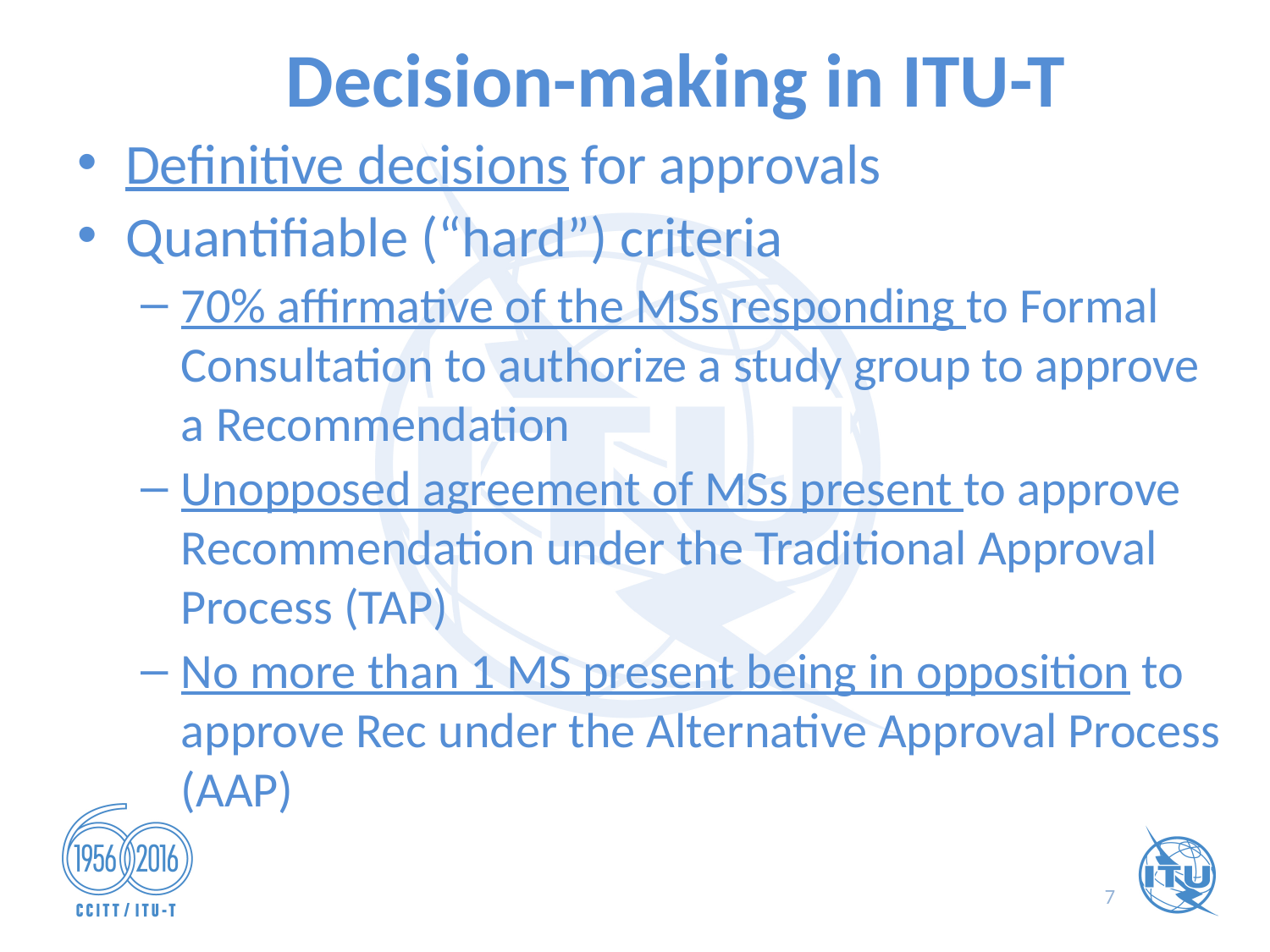

# Decision-making in ITU-T
Definitive decisions for approvals
Quantifiable (“hard”) criteria
70% affirmative of the MSs responding to Formal Consultation to authorize a study group to approve a Recommendation
Unopposed agreement of MSs present to approve Recommendation under the Traditional Approval Process (TAP)
No more than 1 MS present being in opposition to approve Rec under the Alternative Approval Process (AAP)
7